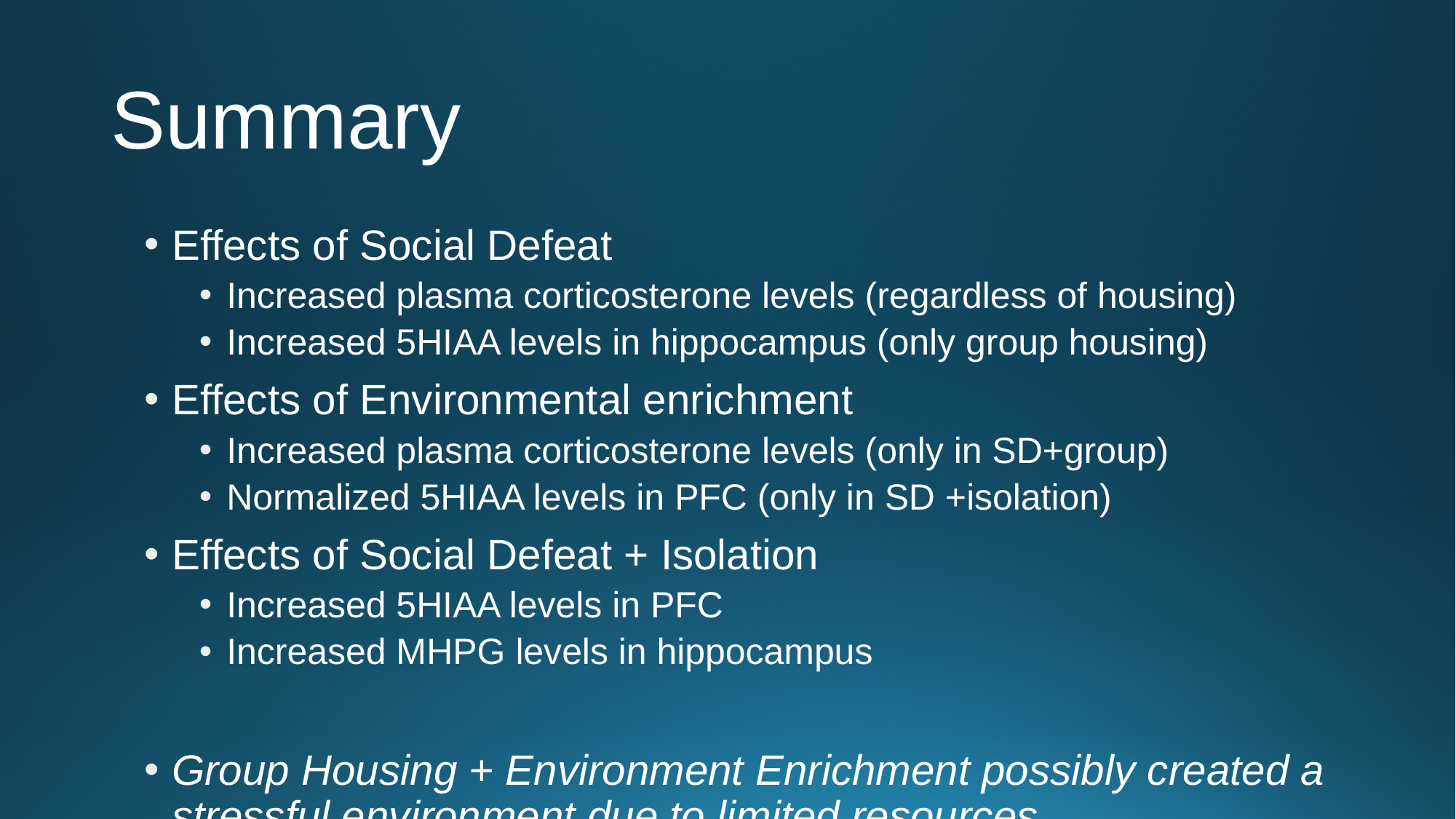

# Summary
Effects of Social Defeat
Increased plasma corticosterone levels (regardless of housing)
Increased 5HIAA levels in hippocampus (only group housing)
Effects of Environmental enrichment
Increased plasma corticosterone levels (only in SD+group)
Normalized 5HIAA levels in PFC (only in SD +isolation)
Effects of Social Defeat + Isolation
Increased 5HIAA levels in PFC
Increased MHPG levels in hippocampus

Group Housing + Environment Enrichment possibly created a stressful environment due to limited resources.